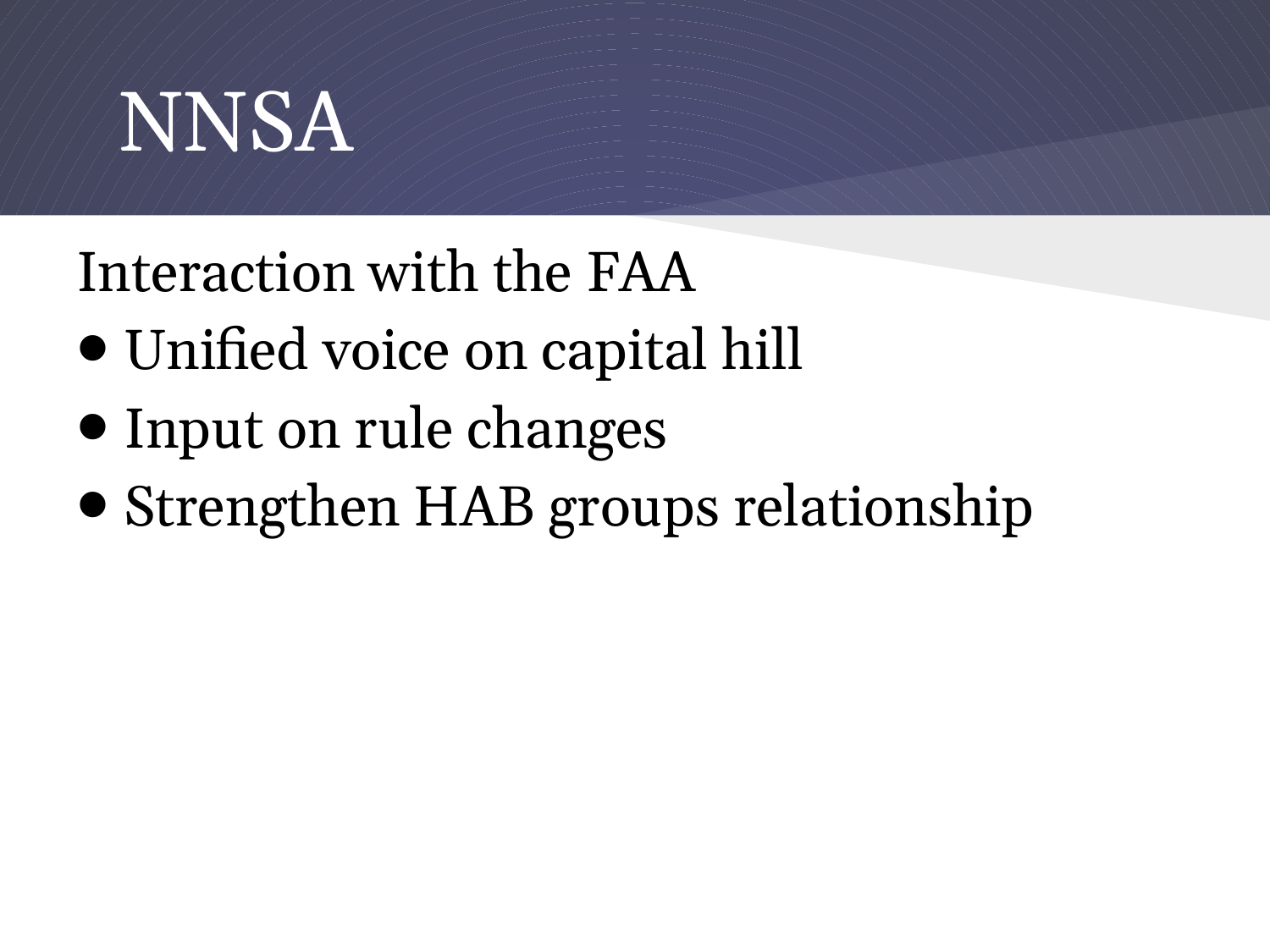

# NNSA
Interaction with the FAA
Unified voice on capital hill
Input on rule changes
Strengthen HAB groups relationship